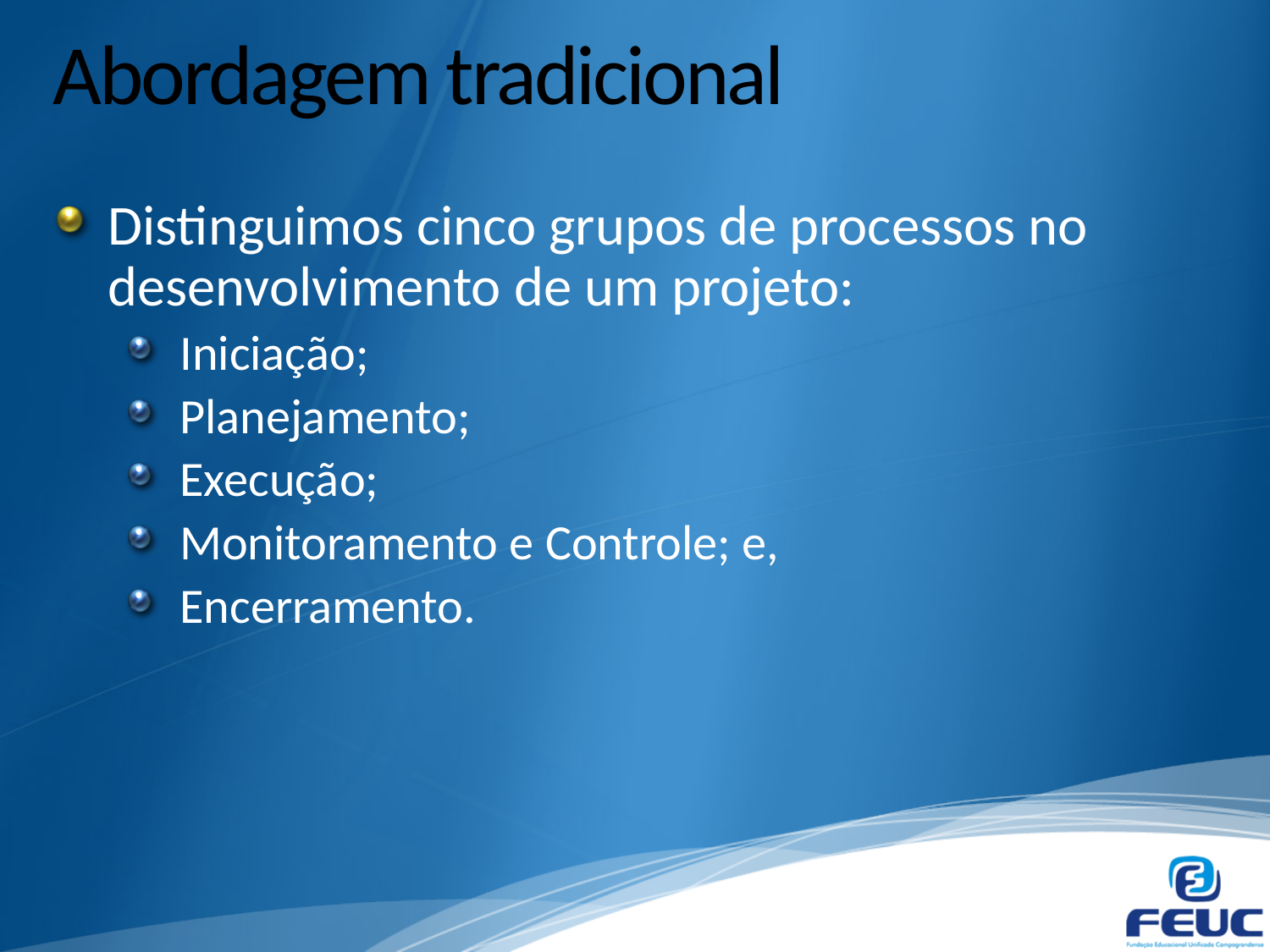

# Abordagem tradicional
Distinguimos cinco grupos de processos no desenvolvimento de um projeto:
Iniciação;
Planejamento;
Execução;
Monitoramento e Controle; e,
Encerramento.